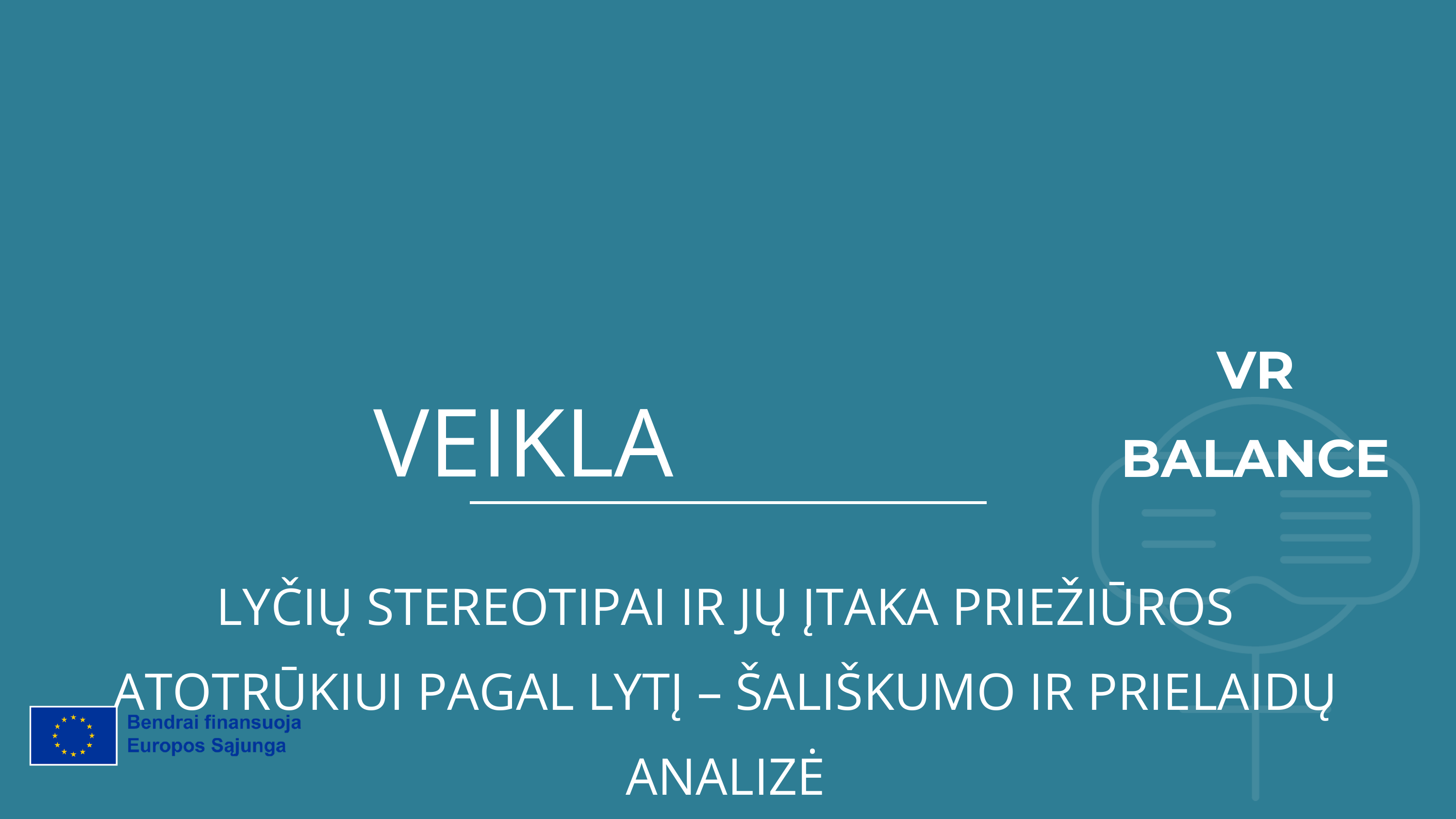

VR BALANCE

VEIKLA
LYČIŲ STEREOTIPAI IR JŲ ĮTAKA PRIEŽIŪROS ATOTRŪKIUI PAGAL LYTĮ – ŠALIŠKUMO IR PRIELAIDŲ ANALIZĖ